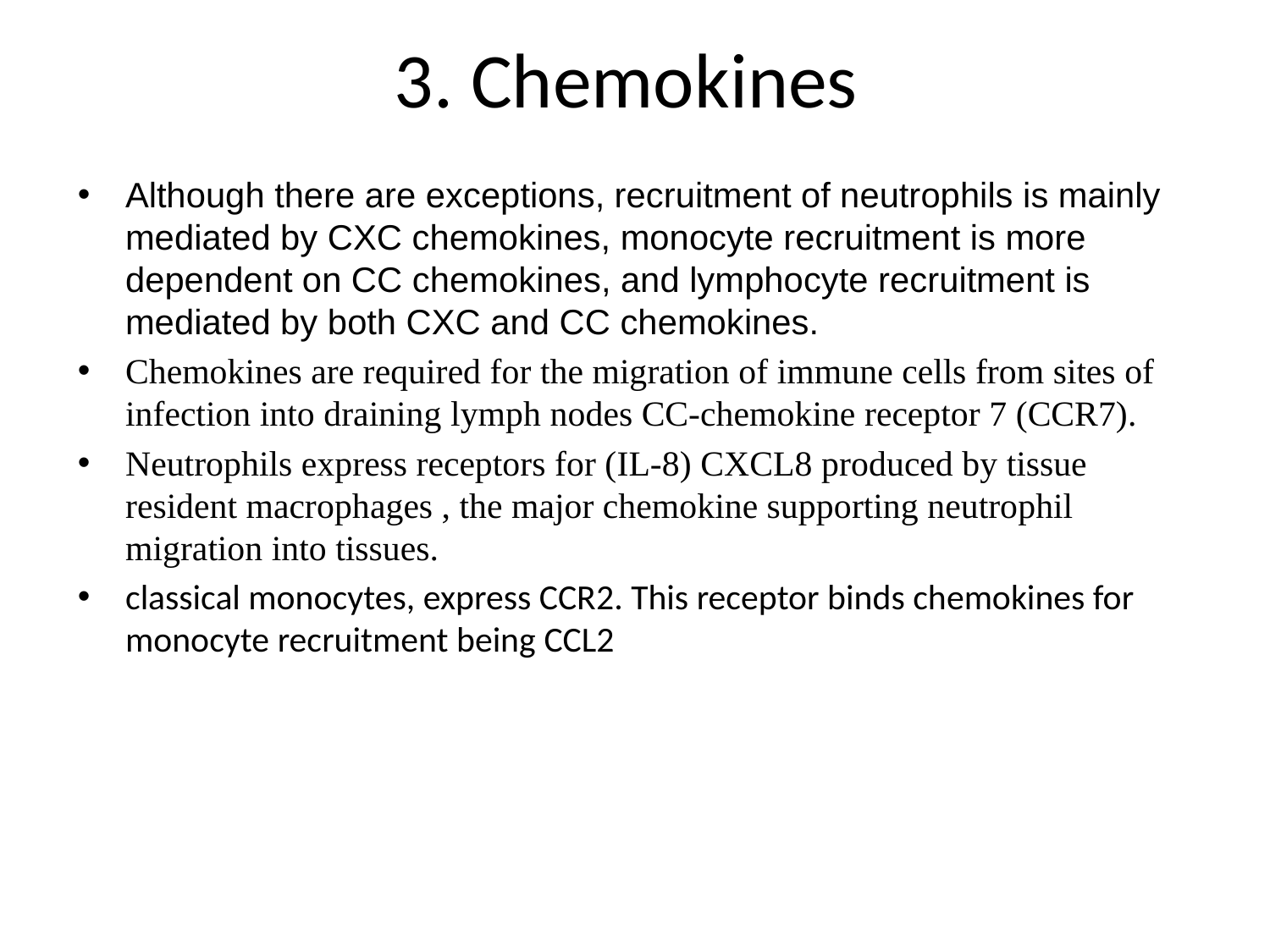

# 3. Chemokines
Although there are exceptions, recruitment of neutrophils is mainly mediated by CXC chemokines, monocyte recruitment is more dependent on CC chemokines, and lymphocyte recruitment is mediated by both CXC and CC chemokines.
Chemokines are required for the migration of immune cells from sites of infection into draining lymph nodes CC-chemokine receptor 7 (CCR7).
Neutrophils express receptors for (IL-8) CXCL8 produced by tissue resident macrophages , the major chemokine supporting neutrophil migration into tissues.
classical monocytes, express CCR2. This receptor binds chemokines for monocyte recruitment being CCL2